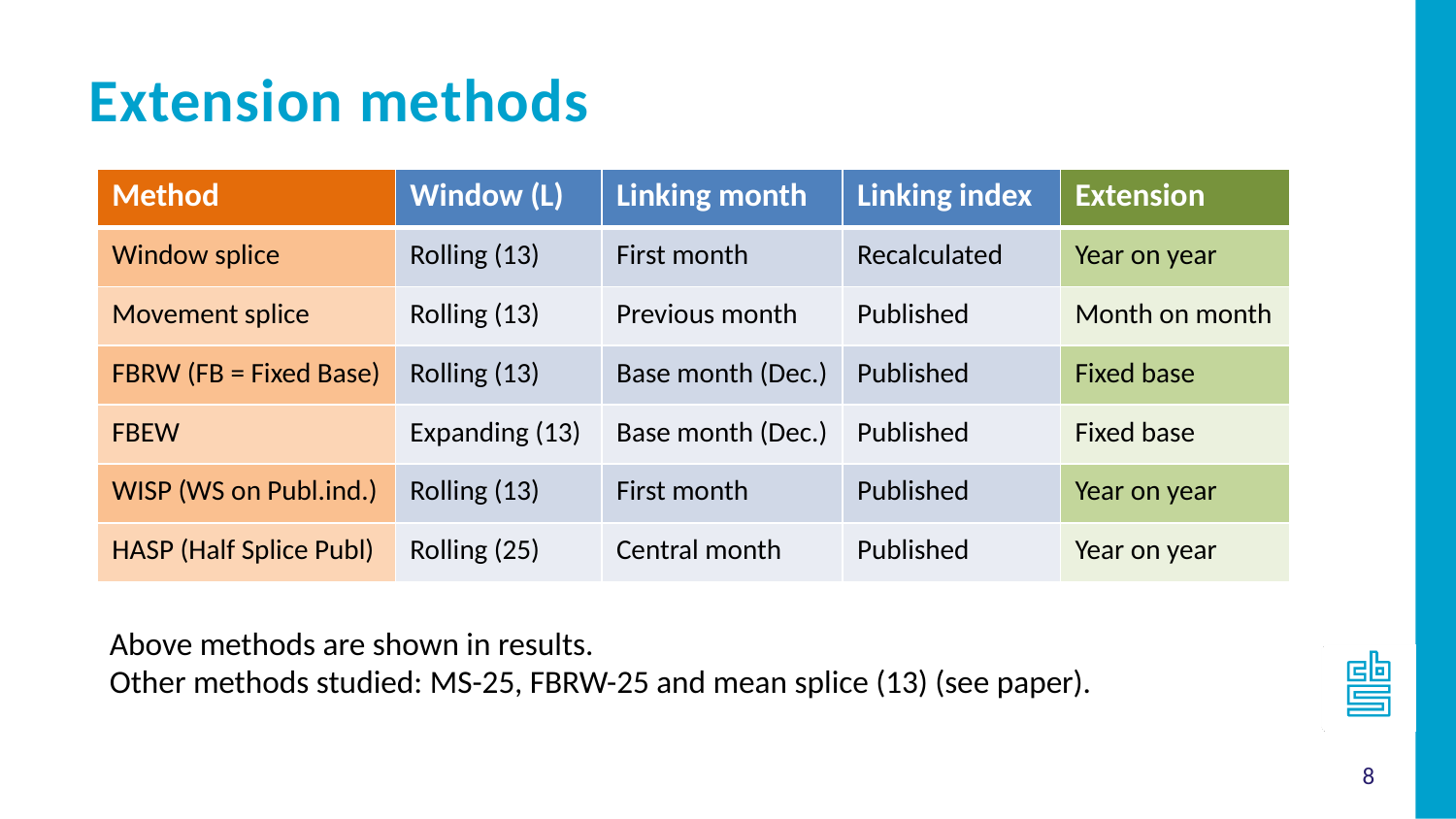

Extension methods
| Method | Window (L) | Linking month | Linking index | Extension |
| --- | --- | --- | --- | --- |
| Window splice | Rolling (13) | First month | Recalculated | Year on year |
| Movement splice | Rolling (13) | Previous month | Published | Month on month |
| FBRW (FB = Fixed Base) | Rolling (13) | Base month (Dec.) | Published | Fixed base |
| FBEW | Expanding (13) | Base month (Dec.) | Published | Fixed base |
| WISP (WS on Publ.ind.) | Rolling (13) | First month | Published | Year on year |
| HASP (Half Splice Publ) | Rolling (25) | Central month | Published | Year on year |
Above methods are shown in results.
Other methods studied: MS-25, FBRW-25 and mean splice (13) (see paper).
8